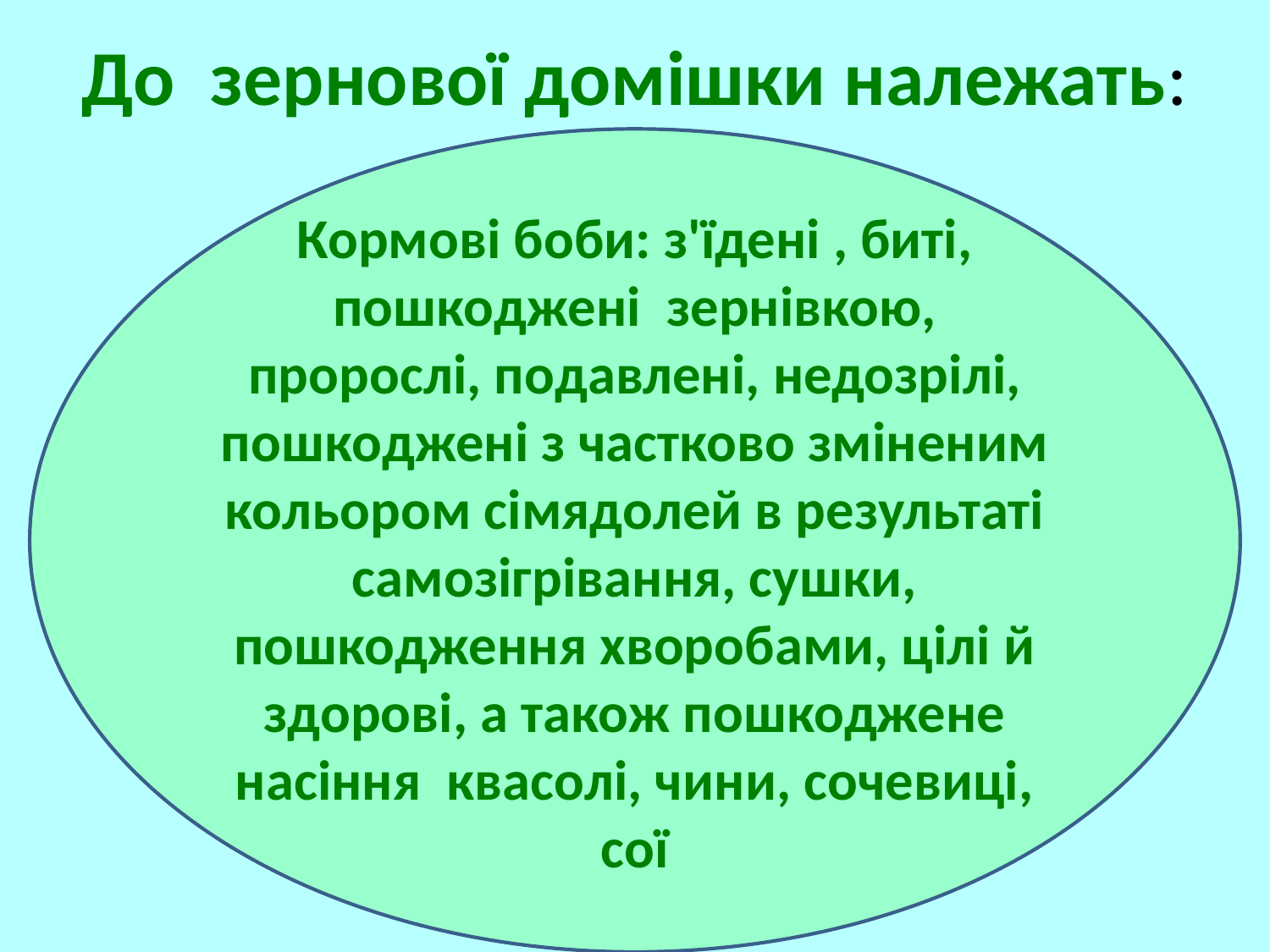

# До  зернової домішки належать:
Кормові боби: з'їдені , биті, пошкоджені  зернівкою, пророслі, подавлені, недозрілі, пошкоджені з частково зміненим кольором сімядолей в результаті самозігрівання, сушки, пошкодження хворобами, цілі й здорові, а також пошкоджене насіння  квасолі, чини, сочевиці, сої